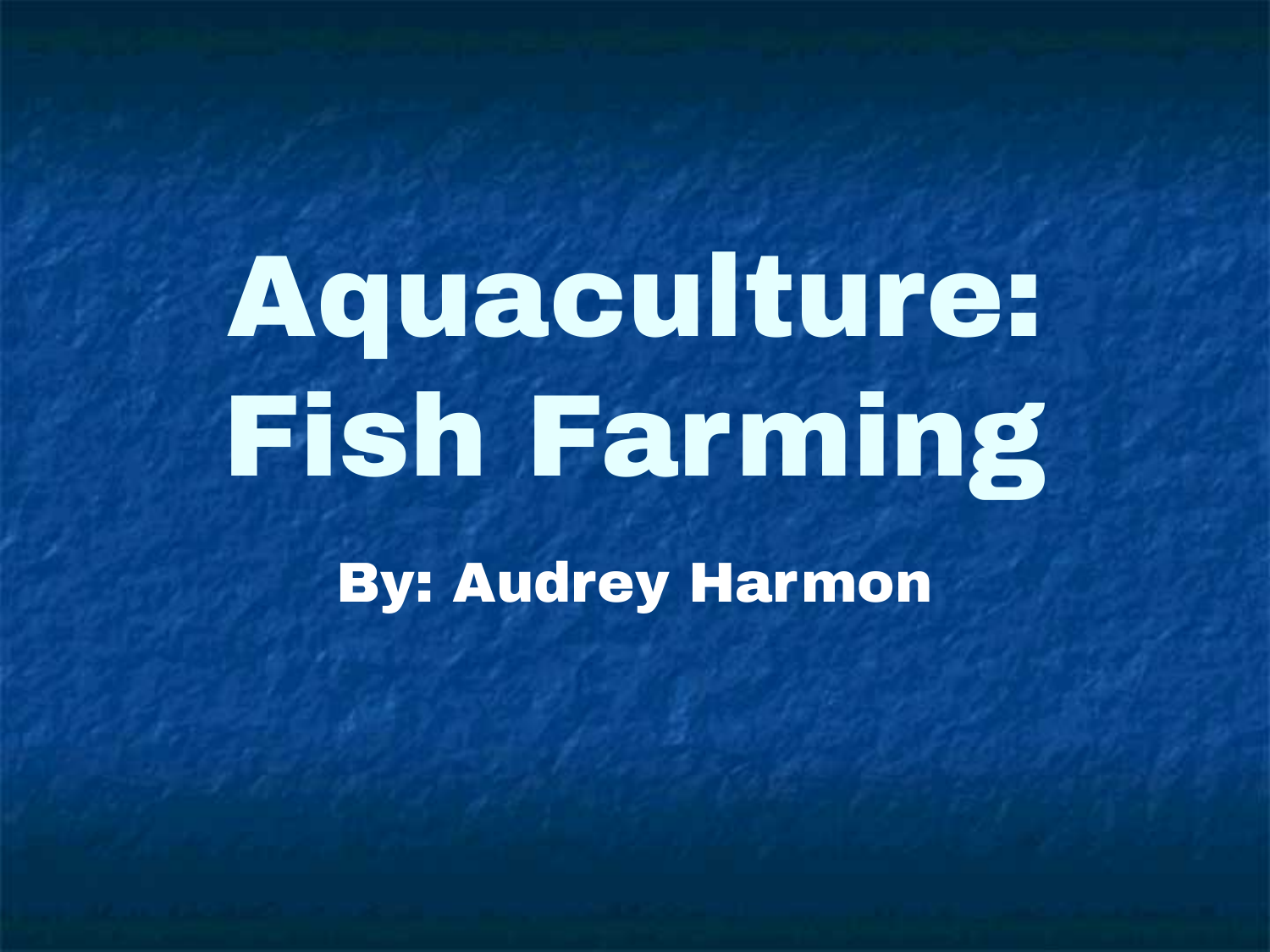

# Aquaculture: Fish Farming
By: Audrey Harmon